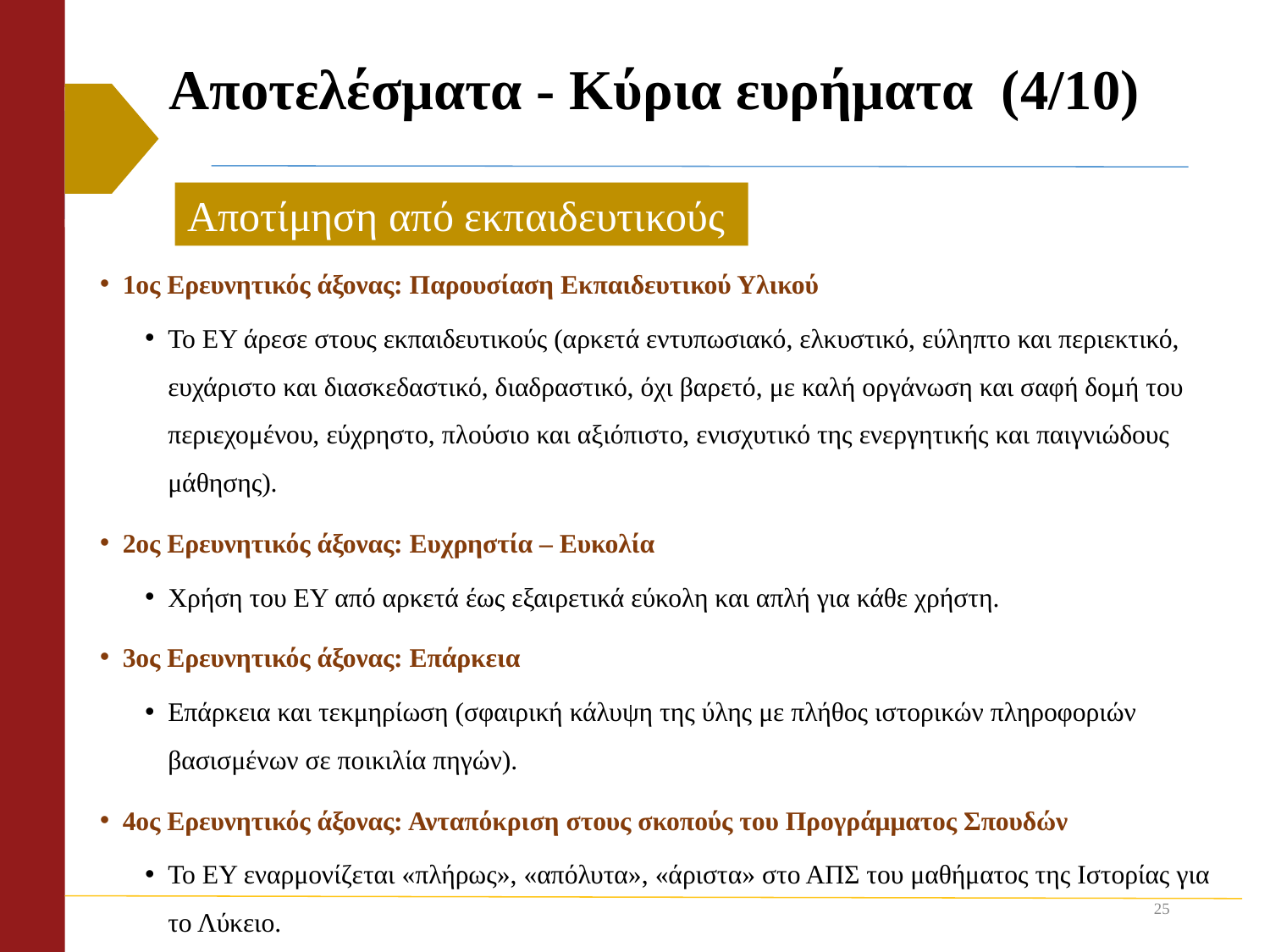

# Αποτελέσματα - Κύρια ευρήματα  (4/10)
Αποτίμηση από εκπαιδευτικούς
1ος Ερευνητικός άξονας: Παρουσίαση Εκπαιδευτικού Υλικού
Το ΕΥ άρεσε στους εκπαιδευτικούς (αρκετά εντυπωσιακό, ελκυστικό, εύληπτο και περιεκτικό,  ευχάριστο και διασκεδαστικό, διαδραστικό, όχι βαρετό, με καλή οργάνωση και σαφή δομή του περιεχομένου, εύχρηστο, πλούσιο και αξιόπιστο, ενισχυτικό της ενεργητικής και παιγνιώδους μάθησης).
2ος Ερευνητικός άξονας: Ευχρηστία – Ευκολία
Χρήση του ΕΥ από αρκετά έως εξαιρετικά εύκολη και απλή για κάθε χρήστη.
3ος Ερευνητικός άξονας: Επάρκεια
Επάρκεια και τεκμηρίωση (σφαιρική κάλυψη της ύλης με πλήθος ιστορικών πληροφοριών βασισμένων σε ποικιλία πηγών).
4ος Ερευνητικός άξονας: Ανταπόκριση στους σκοπούς του Προγράμματος Σπουδών
Το ΕΥ εναρμονίζεται «πλήρως», «απόλυτα», «άριστα» στο ΑΠΣ του μαθήματος της Ιστορίας για το Λύκειο.

25